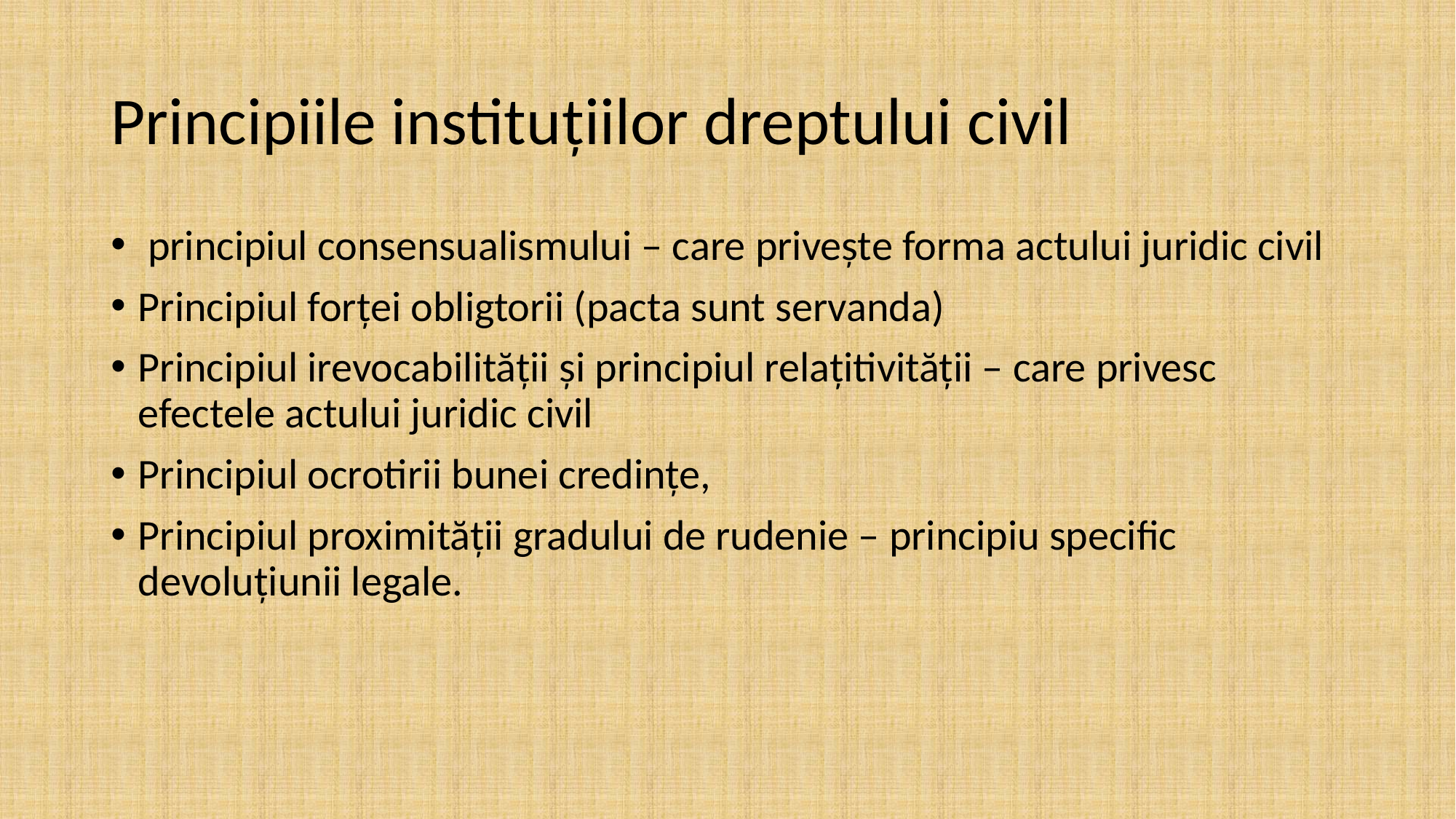

# Principiile instituțiilor dreptului civil
 principiul consensualismului – care privește forma actului juridic civil
Principiul forței obligtorii (pacta sunt servanda)
Principiul irevocabilității și principiul relațitivității – care privesc efectele actului juridic civil
Principiul ocrotirii bunei credințe,
Principiul proximității gradului de rudenie – principiu specific devoluțiunii legale.